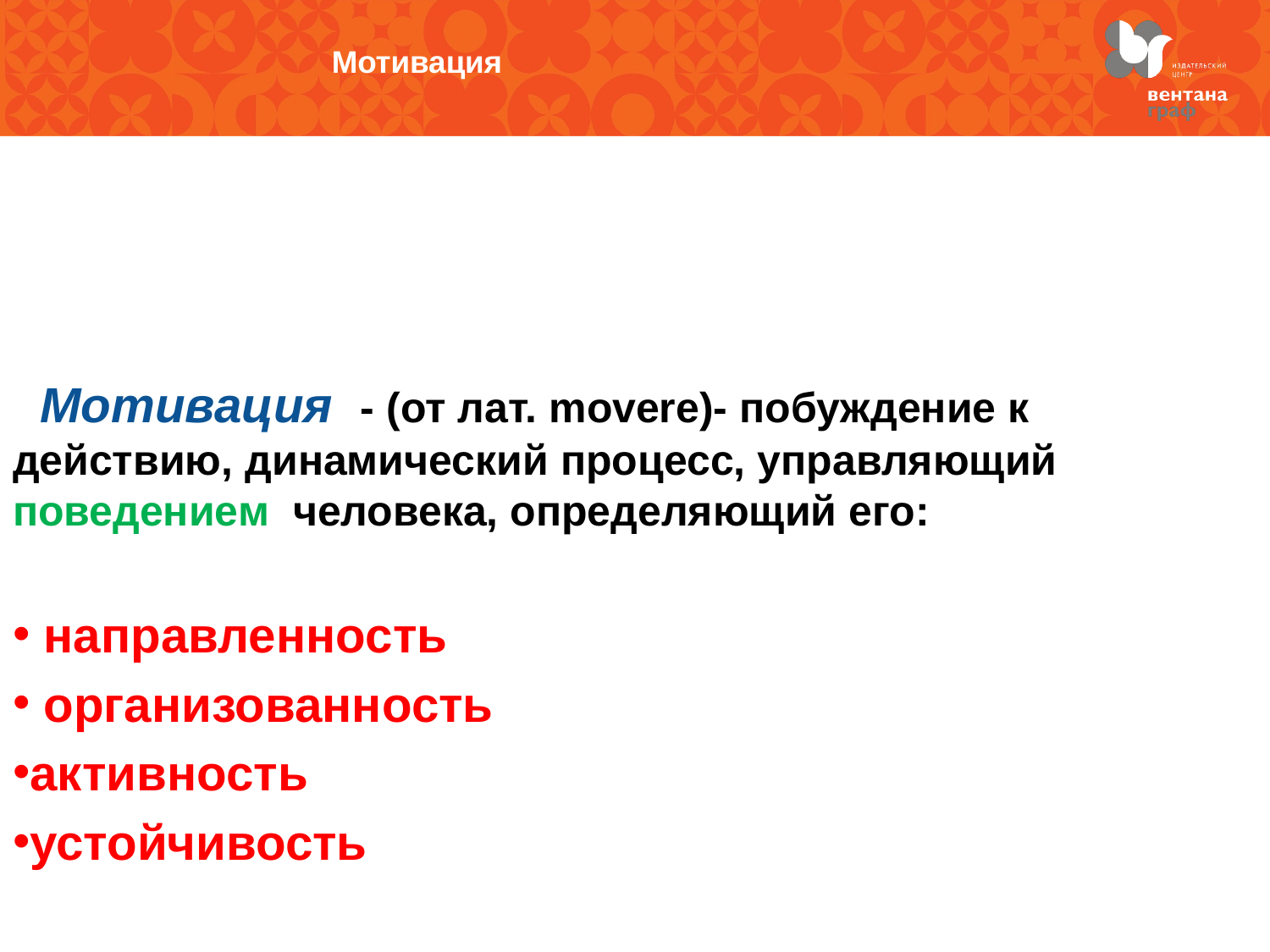

Мотивация
  Мотивация  - (от лат. movere)- побуждение к действию, динамический процесс, управляющий поведением  человека, определяющий его:

 направленность
 организованность
активность
устойчивость